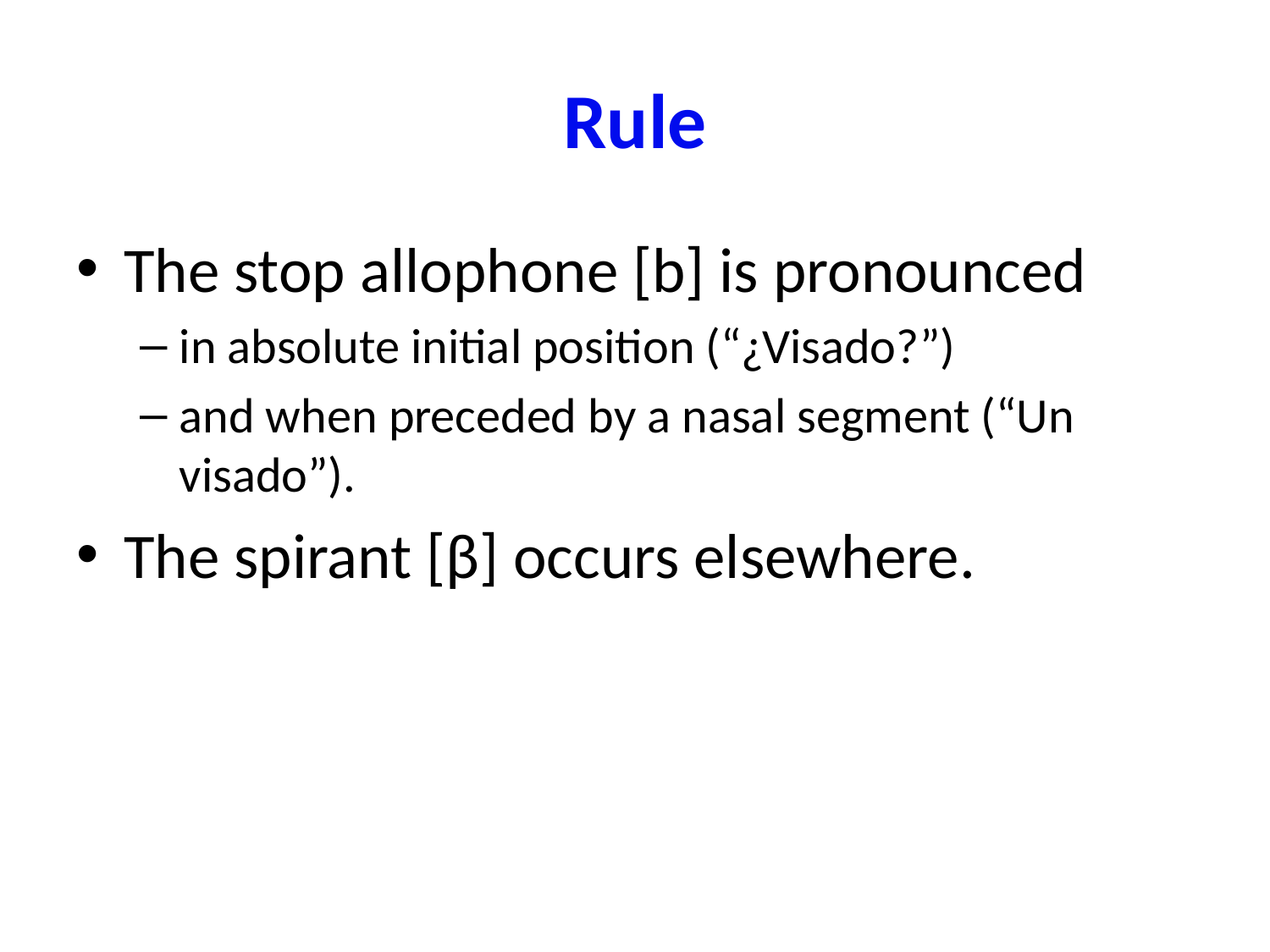

# Rule
The stop allophone [b] is pronounced
in absolute initial position (“¿Visado?”)
and when preceded by a nasal segment (“Un visado”).
The spirant [β] occurs elsewhere.